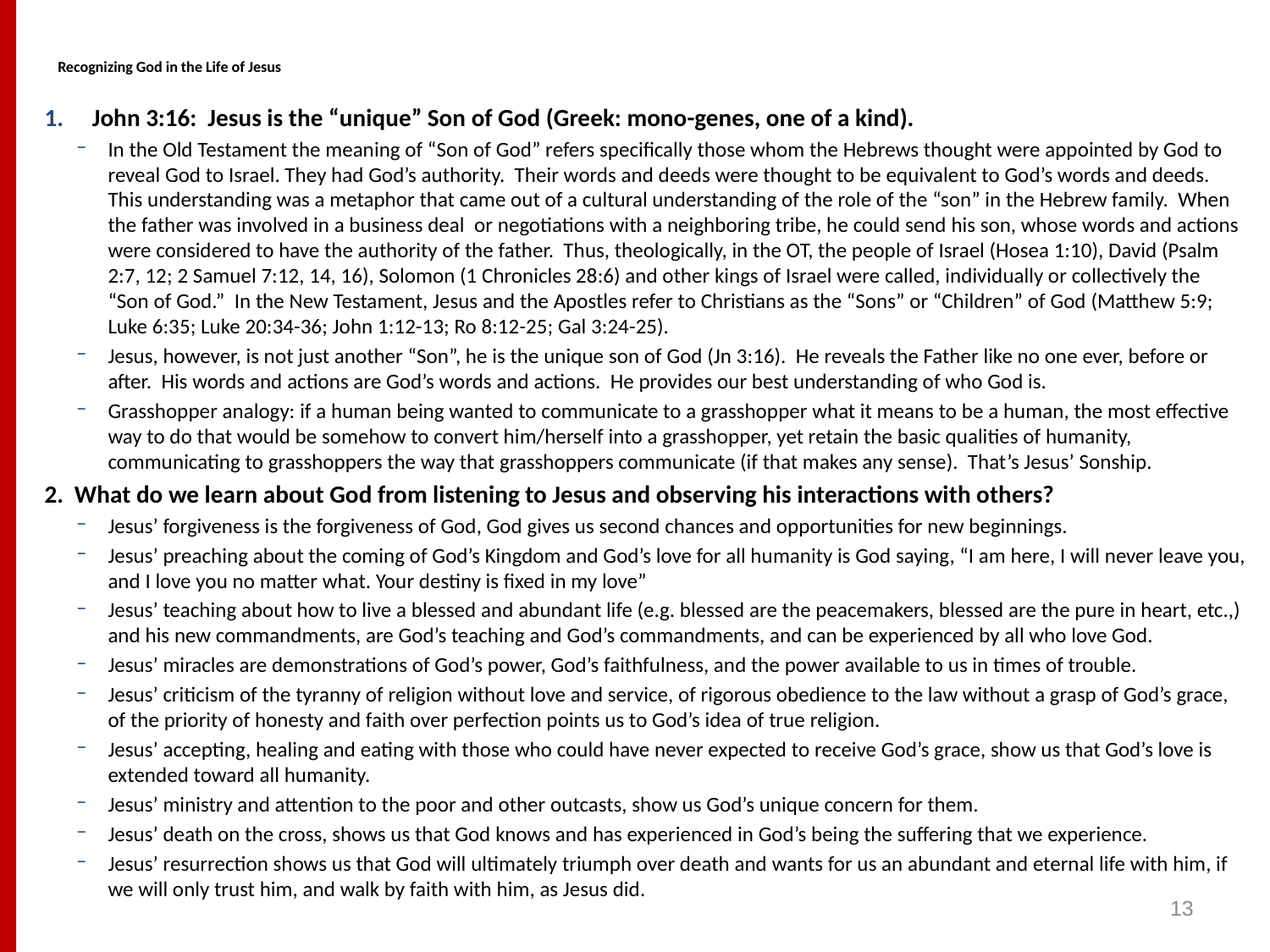

# Recognizing God in the Life of Jesus
John 3:16:  Jesus is the “unique” Son of God (Greek: mono-genes, one of a kind).
In the Old Testament the meaning of “Son of God” refers specifically those whom the Hebrews thought were appointed by God to reveal God to Israel. They had God’s authority.  Their words and deeds were thought to be equivalent to God’s words and deeds.  This understanding was a metaphor that came out of a cultural understanding of the role of the “son” in the Hebrew family.  When the father was involved in a business deal  or negotiations with a neighboring tribe, he could send his son, whose words and actions were considered to have the authority of the father.  Thus, theologically, in the OT, the people of Israel (Hosea 1:10), David (Psalm 2:7, 12; 2 Samuel 7:12, 14, 16), Solomon (1 Chronicles 28:6) and other kings of Israel were called, individually or collectively the “Son of God.”  In the New Testament, Jesus and the Apostles refer to Christians as the “Sons” or “Children” of God (Matthew 5:9; Luke 6:35; Luke 20:34-36; John 1:12-13; Ro 8:12-25; Gal 3:24-25).
Jesus, however, is not just another “Son”, he is the unique son of God (Jn 3:16).  He reveals the Father like no one ever, before or after.  His words and actions are God’s words and actions.  He provides our best understanding of who God is.
Grasshopper analogy: if a human being wanted to communicate to a grasshopper what it means to be a human, the most effective way to do that would be somehow to convert him/herself into a grasshopper, yet retain the basic qualities of humanity, communicating to grasshoppers the way that grasshoppers communicate (if that makes any sense).  That’s Jesus’ Sonship.
2.  What do we learn about God from listening to Jesus and observing his interactions with others?
Jesus’ forgiveness is the forgiveness of God, God gives us second chances and opportunities for new beginnings.
Jesus’ preaching about the coming of God’s Kingdom and God’s love for all humanity is God saying, “I am here, I will never leave you, and I love you no matter what. Your destiny is fixed in my love”
Jesus’ teaching about how to live a blessed and abundant life (e.g. blessed are the peacemakers, blessed are the pure in heart, etc.,) and his new commandments, are God’s teaching and God’s commandments, and can be experienced by all who love God.
Jesus’ miracles are demonstrations of God’s power, God’s faithfulness, and the power available to us in times of trouble.
Jesus’ criticism of the tyranny of religion without love and service, of rigorous obedience to the law without a grasp of God’s grace, of the priority of honesty and faith over perfection points us to God’s idea of true religion.
Jesus’ accepting, healing and eating with those who could have never expected to receive God’s grace, show us that God’s love is extended toward all humanity.
Jesus’ ministry and attention to the poor and other outcasts, show us God’s unique concern for them.
Jesus’ death on the cross, shows us that God knows and has experienced in God’s being the suffering that we experience.
Jesus’ resurrection shows us that God will ultimately triumph over death and wants for us an abundant and eternal life with him, if we will only trust him, and walk by faith with him, as Jesus did.

13